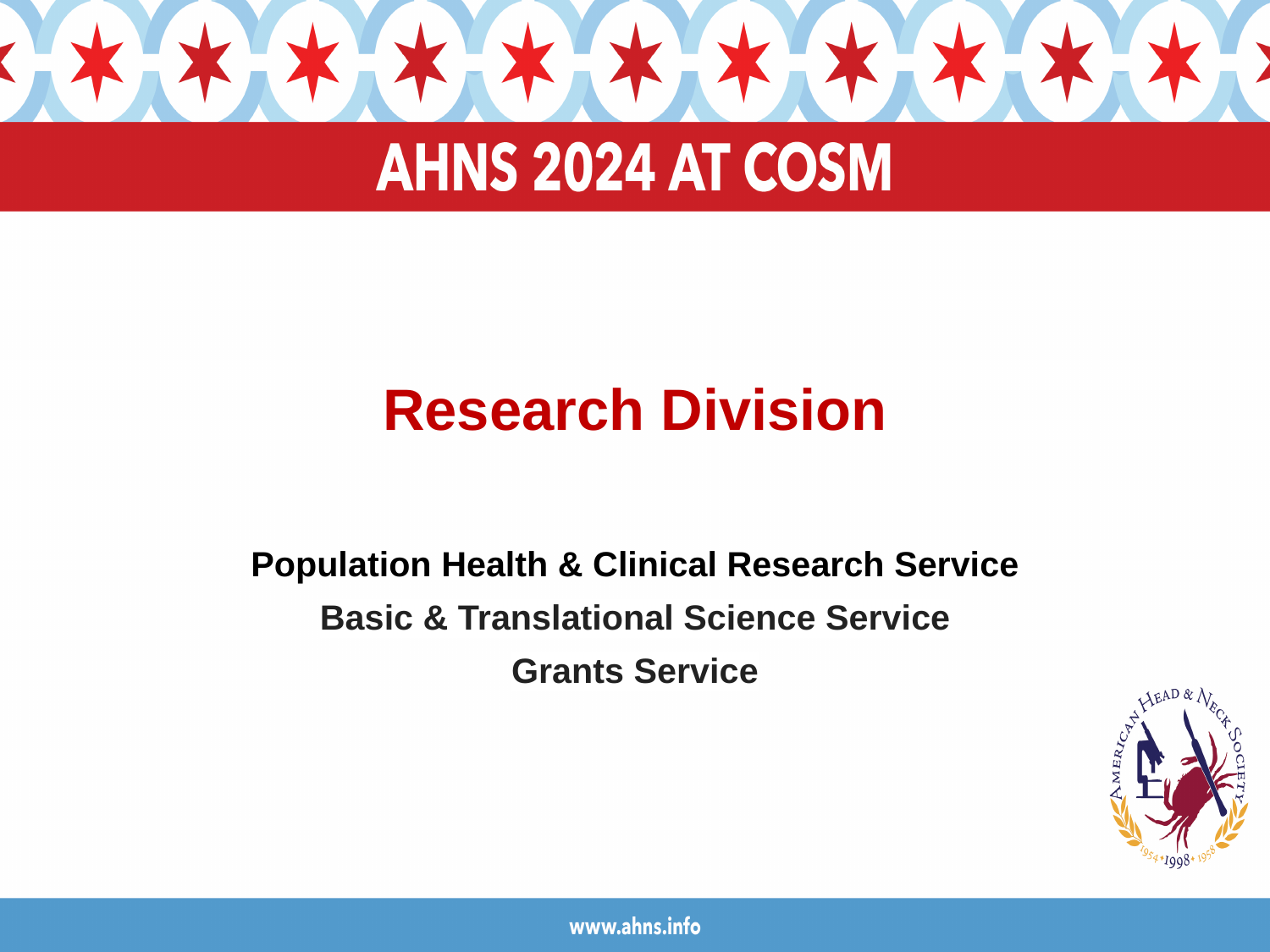

# Research Division

Population Health & Clinical Research Service
Basic & Translational Science Service
Grants Service